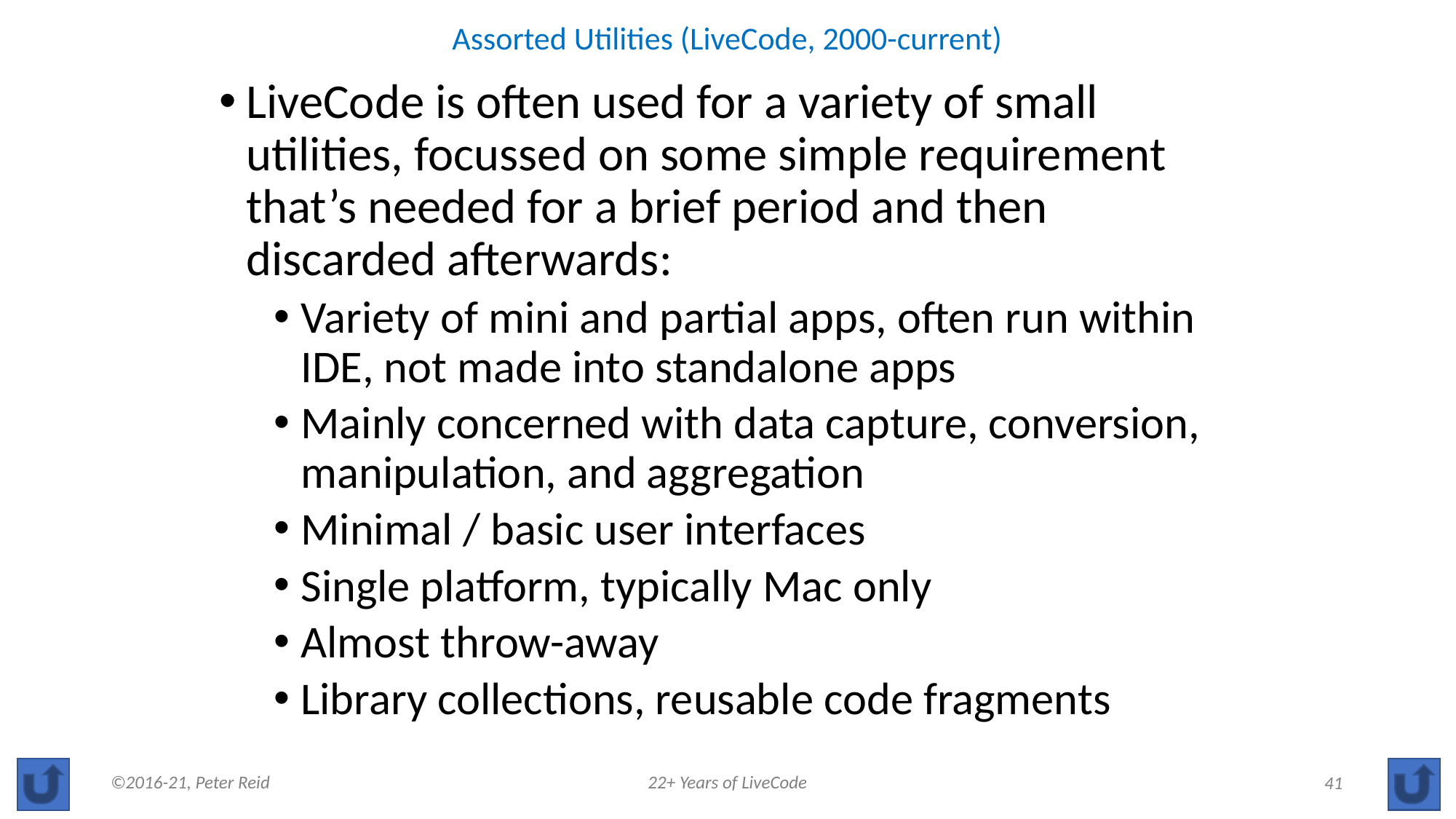

# Assorted Utilities (LiveCode, 2000-current)
LiveCode is often used for a variety of small utilities, focussed on some simple requirement that’s needed for a brief period and then discarded afterwards:
Variety of mini and partial apps, often run within IDE, not made into standalone apps
Mainly concerned with data capture, conversion, manipulation, and aggregation
Minimal / basic user interfaces
Single platform, typically Mac only
Almost throw-away
Library collections, reusable code fragments

©2016-21, Peter Reid
41
22+ Years of LiveCode